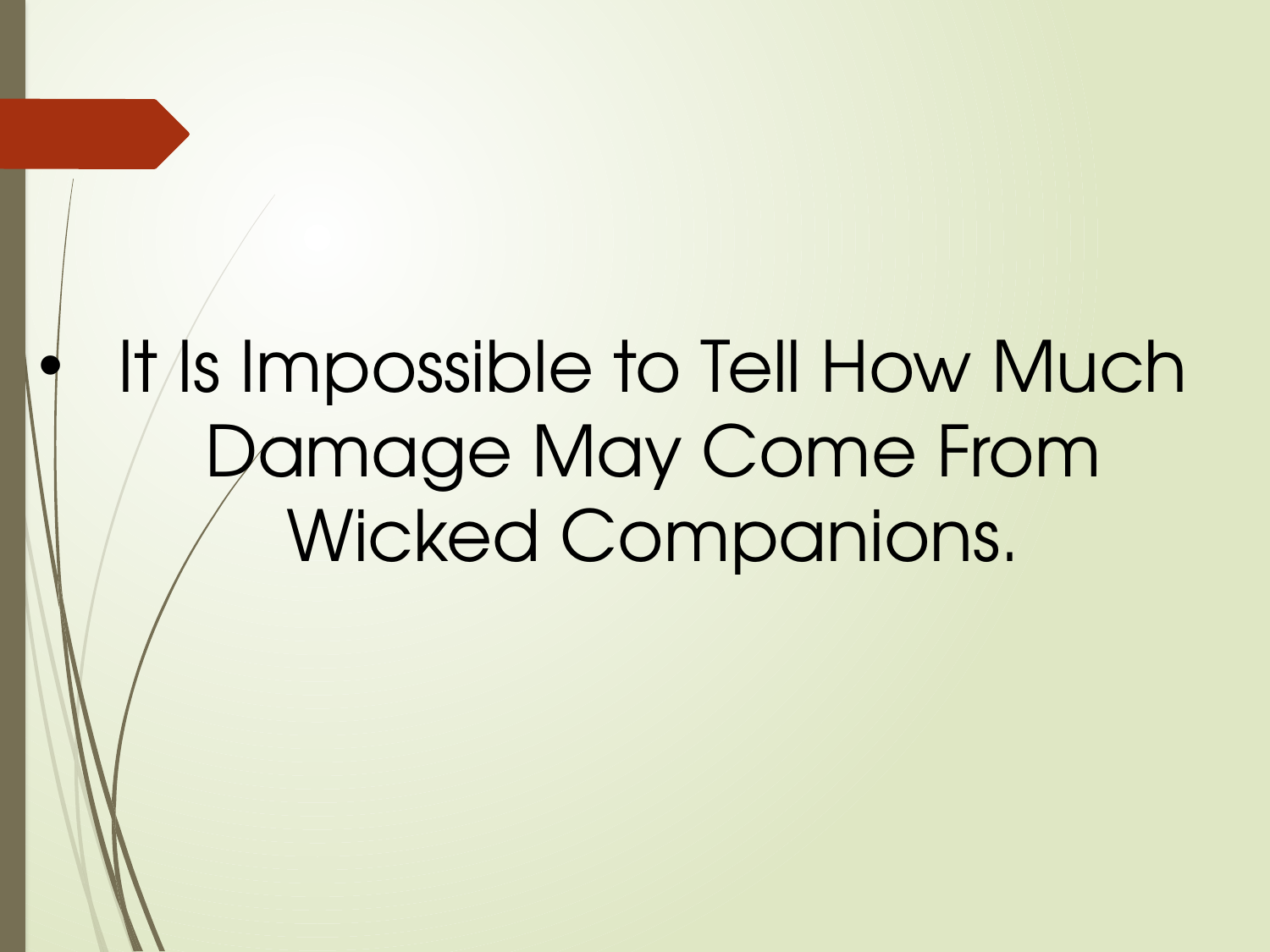

It Is Impossible to Tell How Much Damage May Come From Wicked Companions.